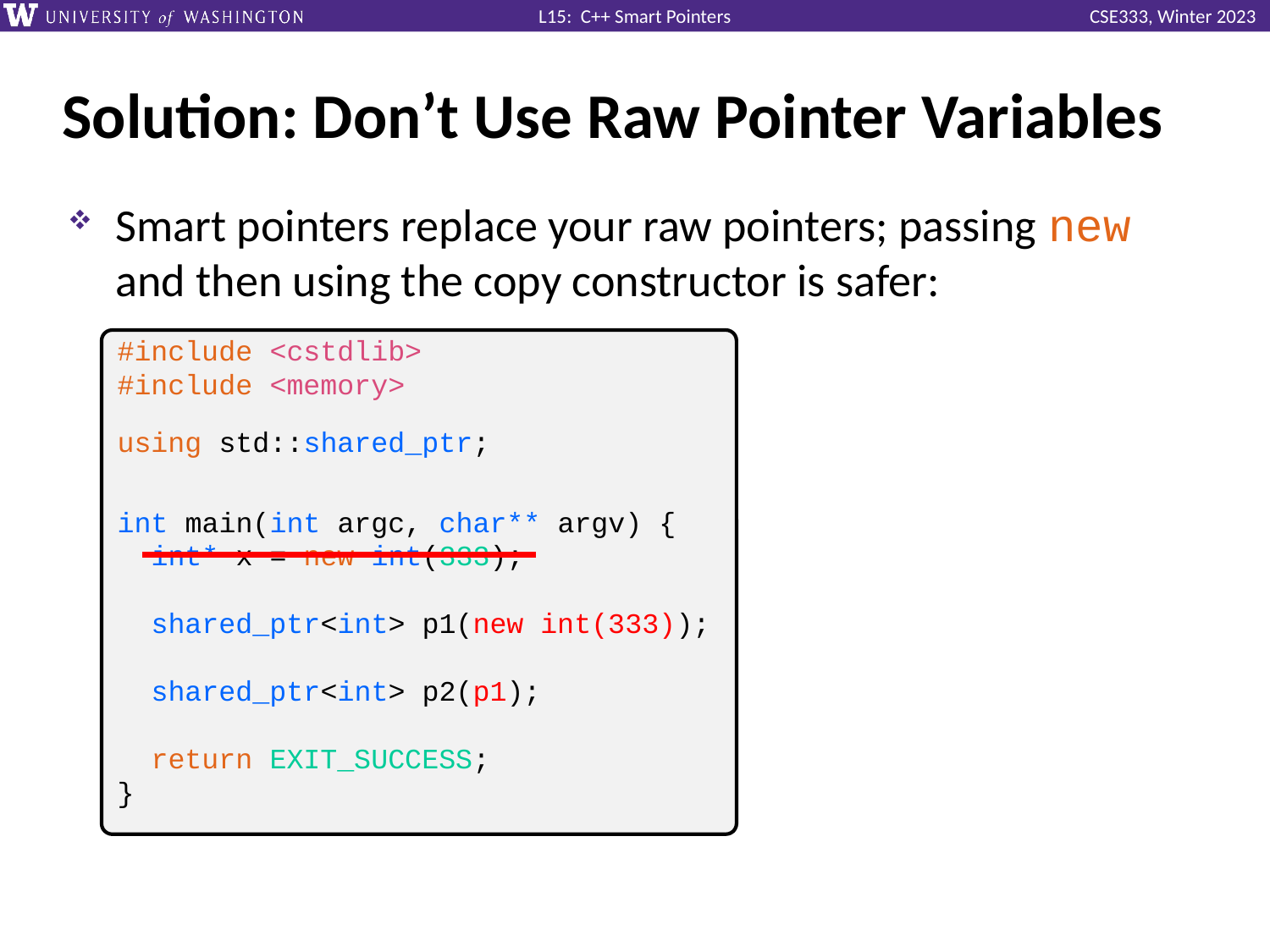

# Solution: Don’t Use Raw Pointer Variables
Smart pointers replace your raw pointers; passing new and then using the copy constructor is safer:
#include <cstdlib>
#include <memory>

using std::shared_ptr;

int main(int argc, char** argv) {
  int* x = new int(333);

  shared_ptr<int> p1(new int(333));

  shared_ptr<int> p2(p1);

  return EXIT_SUCCESS;
}